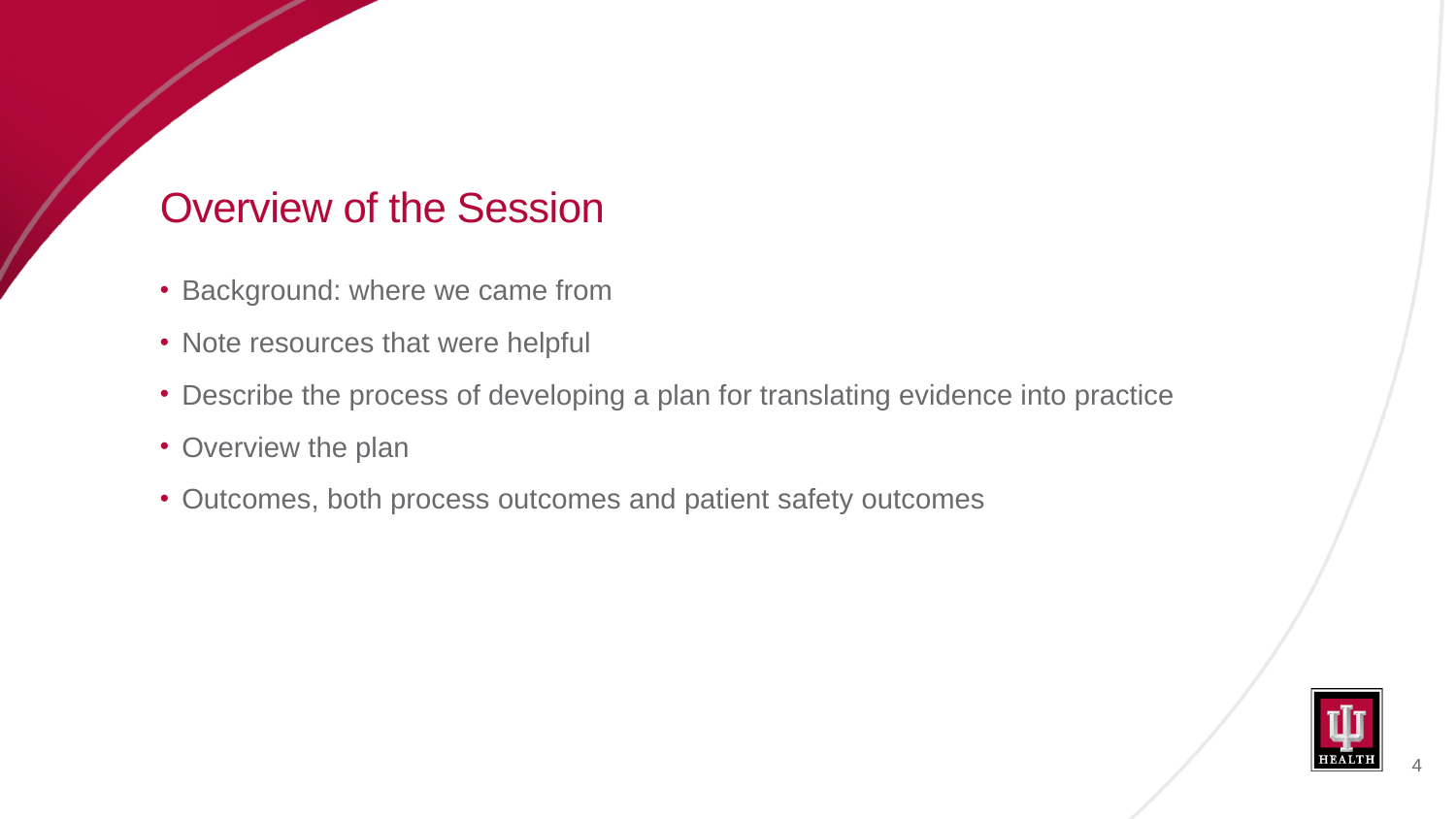

# Overview of the Session
Background: where we came from
Note resources that were helpful
Describe the process of developing a plan for translating evidence into practice
Overview the plan
Outcomes, both process outcomes and patient safety outcomes

4